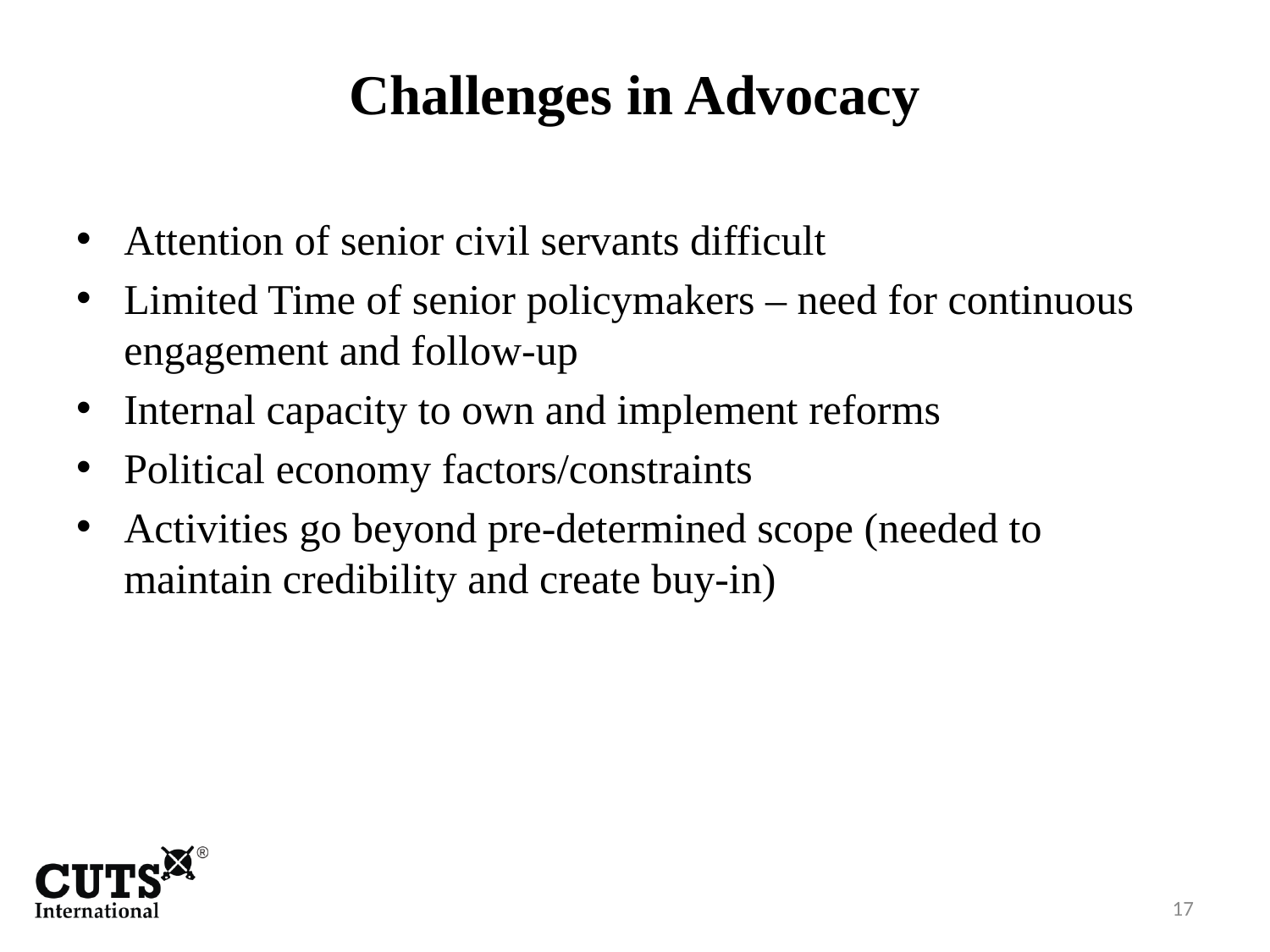

# Challenges in Advocacy
Attention of senior civil servants difficult
Limited Time of senior policymakers – need for continuous engagement and follow-up
Internal capacity to own and implement reforms
Political economy factors/constraints
Activities go beyond pre-determined scope (needed to maintain credibility and create buy-in)

17